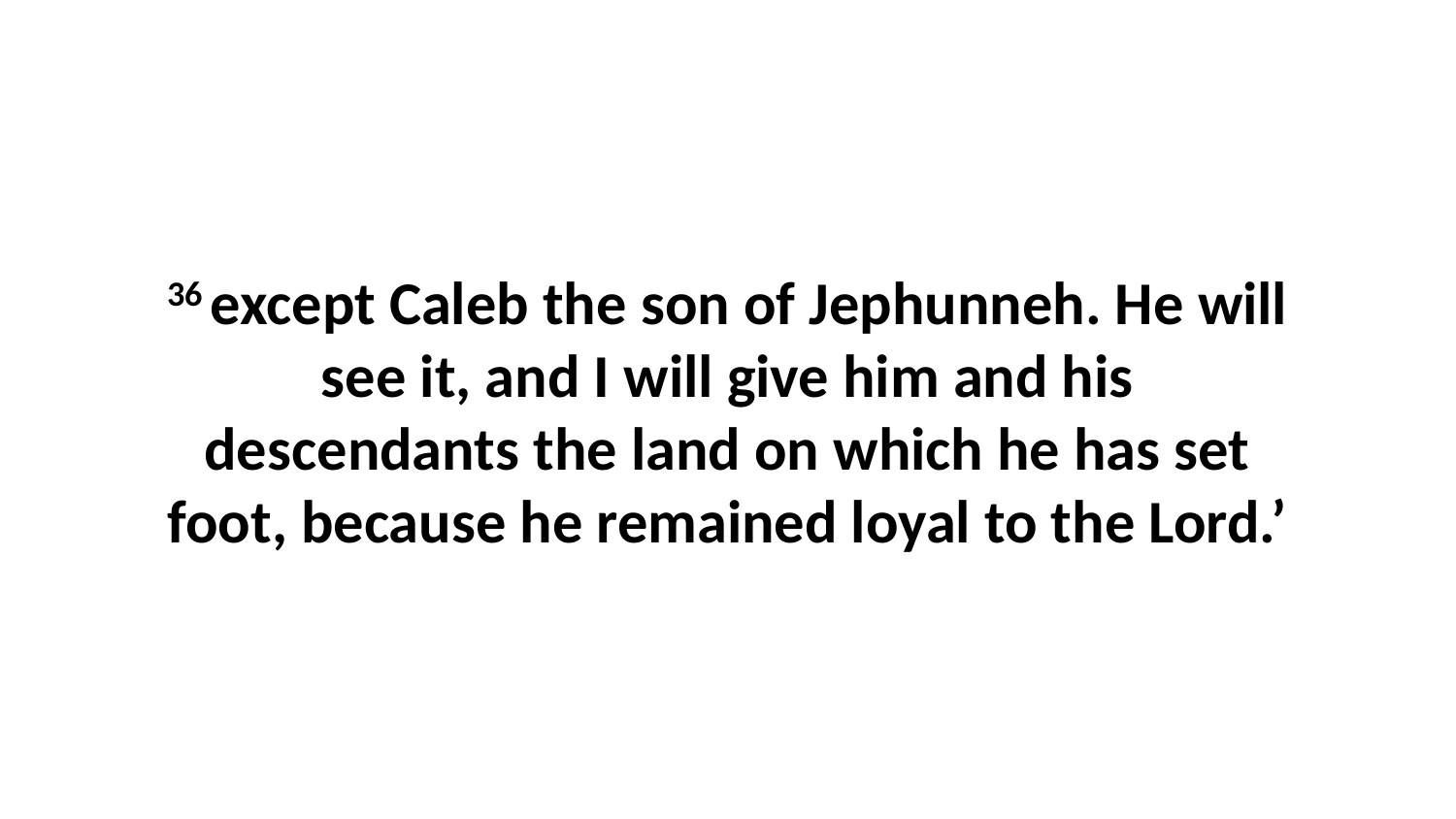

36 except Caleb the son of Jephunneh. He will see it, and I will give him and his descendants the land on which he has set foot, because he remained loyal to the Lord.’